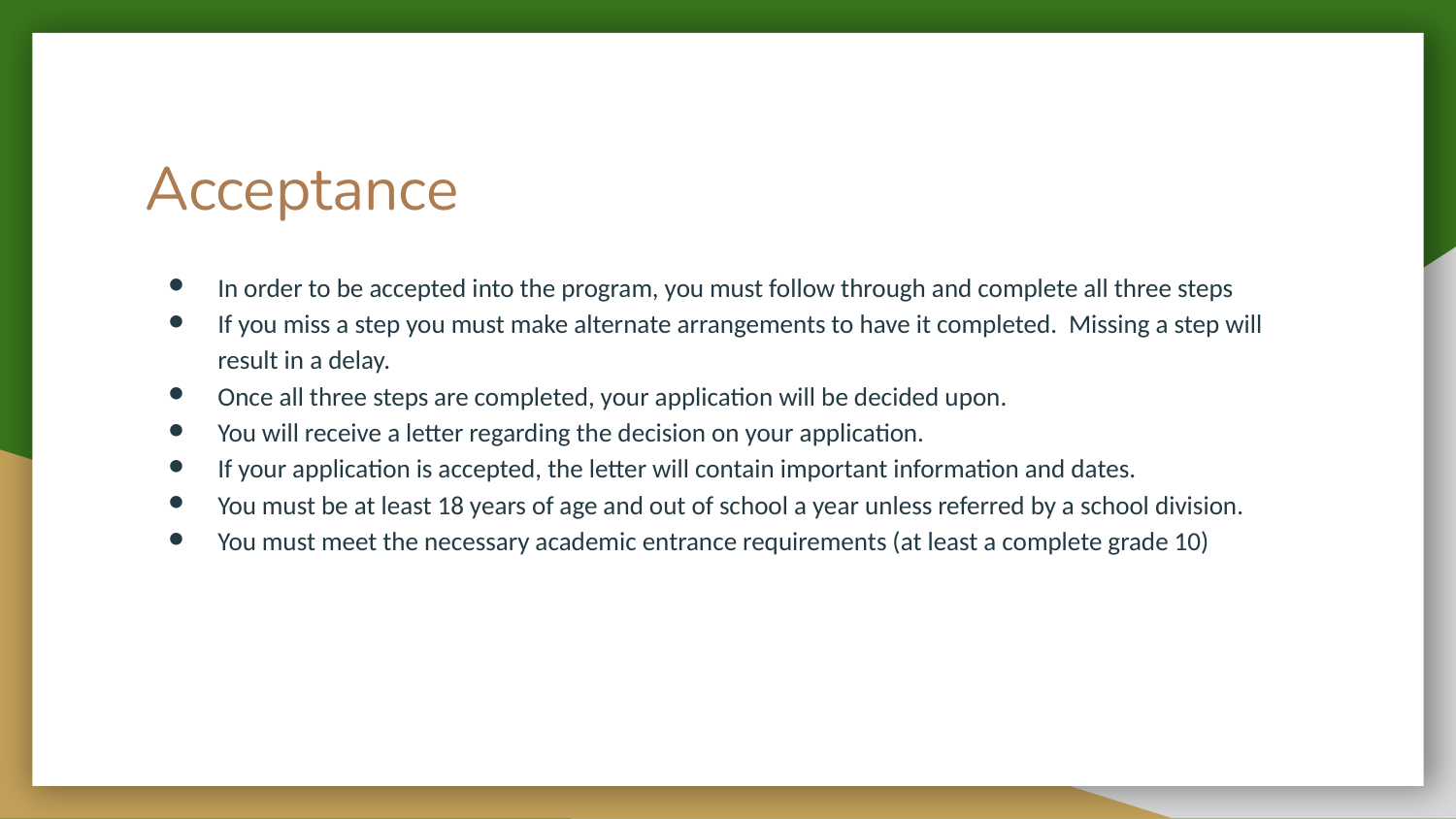

# Acceptance
In order to be accepted into the program, you must follow through and complete all three steps
If you miss a step you must make alternate arrangements to have it completed.  Missing a step will result in a delay.
Once all three steps are completed, your application will be decided upon.
You will receive a letter regarding the decision on your application.
If your application is accepted, the letter will contain important information and dates.
You must be at least 18 years of age and out of school a year unless referred by a school division.
You must meet the necessary academic entrance requirements (at least a complete grade 10)